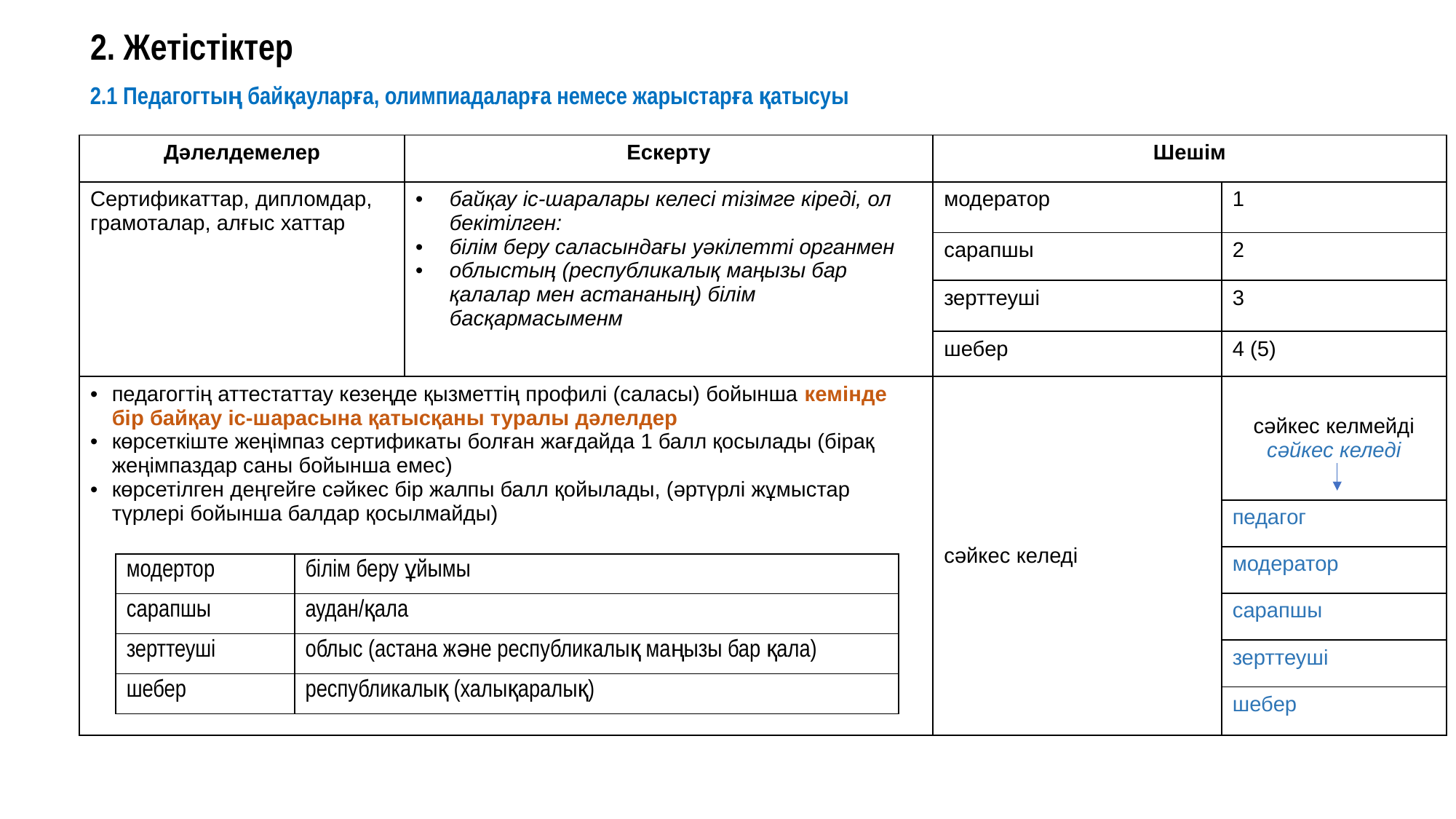

# 2. Жетістіктер
2.1 Педагогтың байқауларға, олимпиадаларға немесе жарыстарға қатысуы
| Дәлелдемелер | Ескерту | Шешім |  |
| --- | --- | --- | --- |
| Сертификаттар, дипломдар, грамоталар, алғыс хаттар | байқау іс-шаралары келесі тізімге кіреді, ол бекітілген: білім беру саласындағы уәкілетті органмен облыстың (республикалық маңызы бар қалалар мен астананың) білім басқармасыменм | модератор | 1 |
|  |  | сарапшы | 2 |
|  |  | зерттеуші | 3 |
|  |  | шебер | 4 (5) |
| педагогтің аттестаттау кезеңде қызметтің профилі (саласы) бойынша кемінде бір байқау іс-шарасына қатысқаны туралы дәлелдер көрсеткіште жеңімпаз сертификаты болған жағдайда 1 балл қосылады (бірақ жеңімпаздар саны бойынша емес) көрсетілген деңгейге сәйкес бір жалпы балл қойылады, (әртүрлі жұмыстар түрлері бойынша балдар қосылмайды) |  | сәйкес келеді | сәйкес келмейді сәйкес келеді |
|  |  |  | педагог |
|  |  |  | модератор |
|  |  |  | сарапшы |
|  |  |  | зерттеуші |
|  |  |  | шебер |
| модертор | білім беру ұйымы |
| --- | --- |
| сарапшы | аудан/қала |
| зерттеуші | облыс (астана және республикалық маңызы бар қала) |
| шебер | республикалық (халықаралық) |